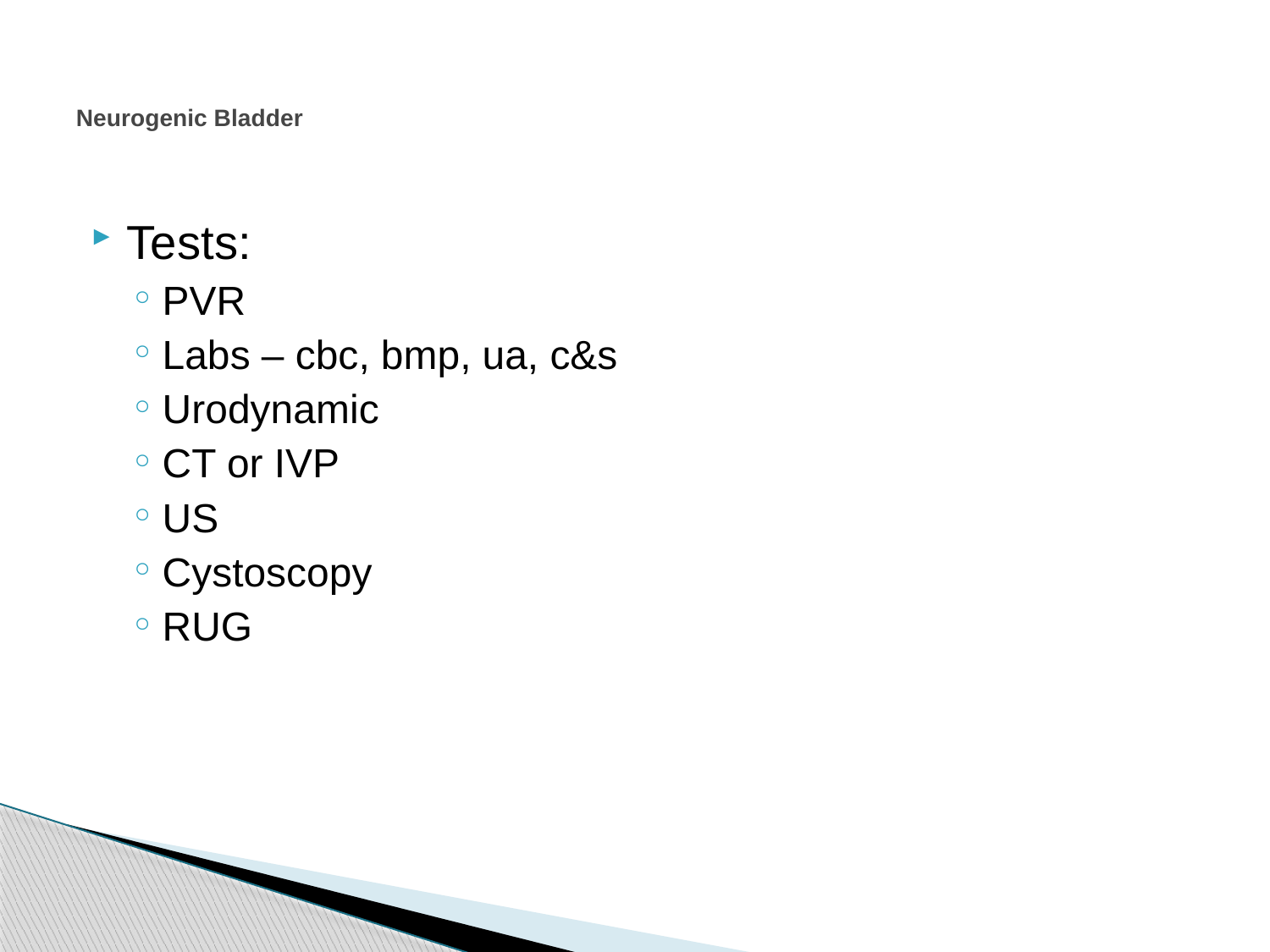

# Neurogenic Bladder
Tests:
PVR
Labs – cbc, bmp, ua, c&s
Urodynamic
CT or IVP
US
Cystoscopy
RUG